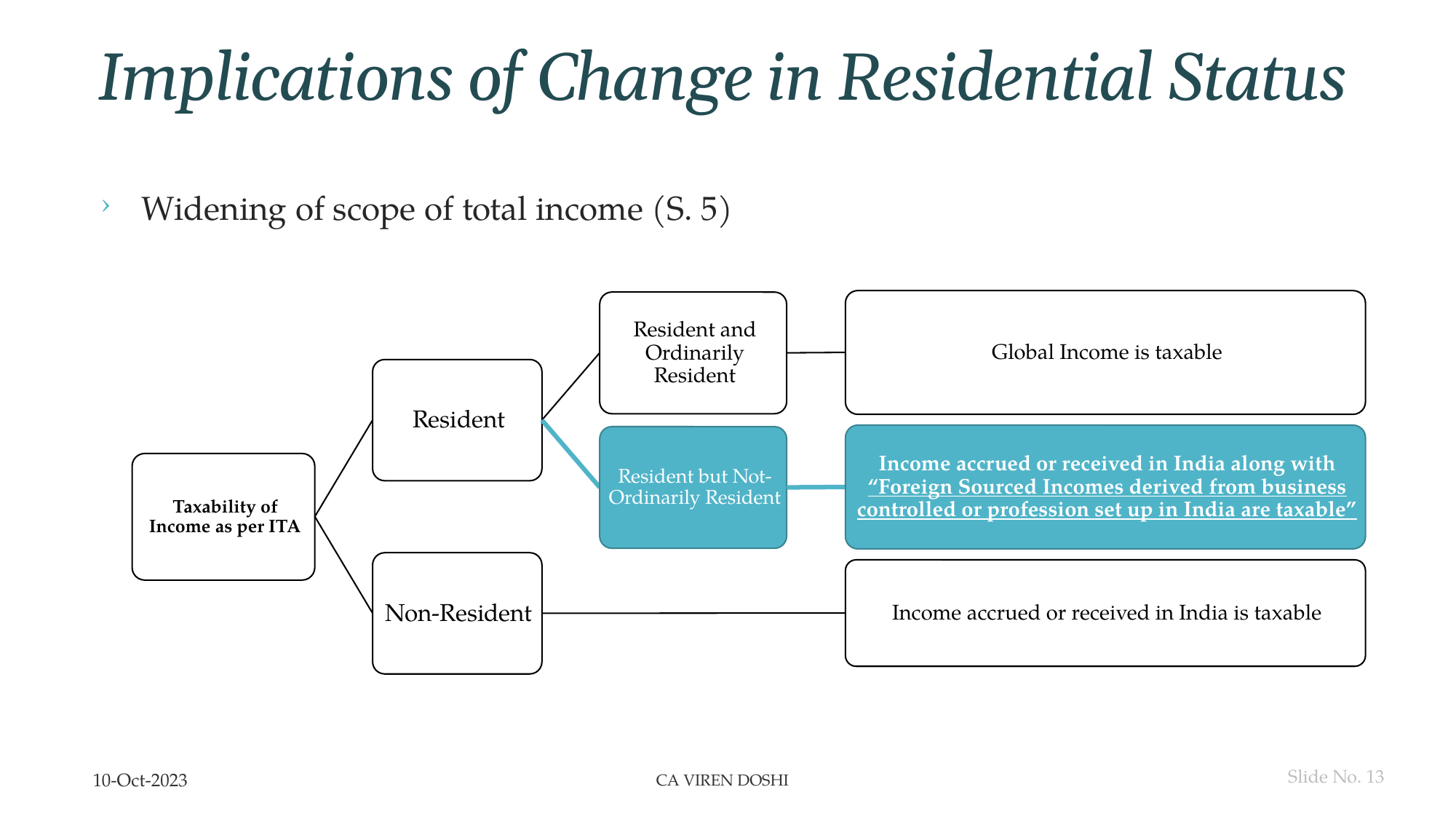

# Implications of Change in Residential Status
Widening of scope of total income (S. 5)

Taxability of Income as per ITA

Resident

Resident and Ordinarily Resident

Global Income is taxable

Resident but Not-Ordinarily Resident

Income accrued or received in India along with “Foreign Sourced Incomes derived from business controlled or profession set up in India are taxable”

Non-Resident

Income accrued or received in India is taxable
10-Oct-2023
CA Viren Doshi
Slide No. 13